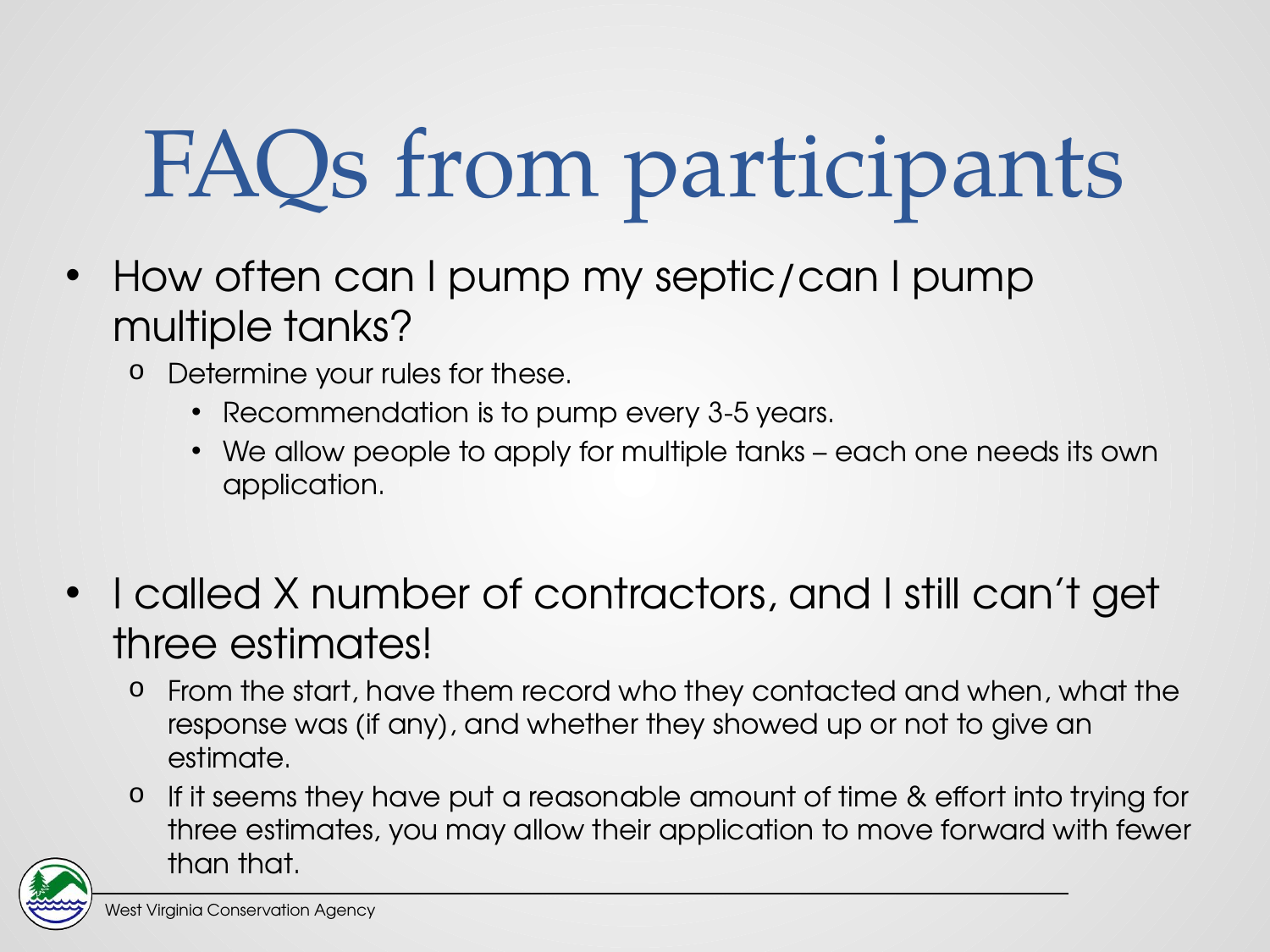

# FAQs from participants
How often can I pump my septic/can I pump multiple tanks?
Determine your rules for these.
Recommendation is to pump every 3-5 years.
We allow people to apply for multiple tanks – each one needs its own application.

I called X number of contractors, and I still can’t get three estimates!
From the start, have them record who they contacted and when, what the response was (if any), and whether they showed up or not to give an estimate.
If it seems they have put a reasonable amount of time & effort into trying for three estimates, you may allow their application to move forward with fewer than that.